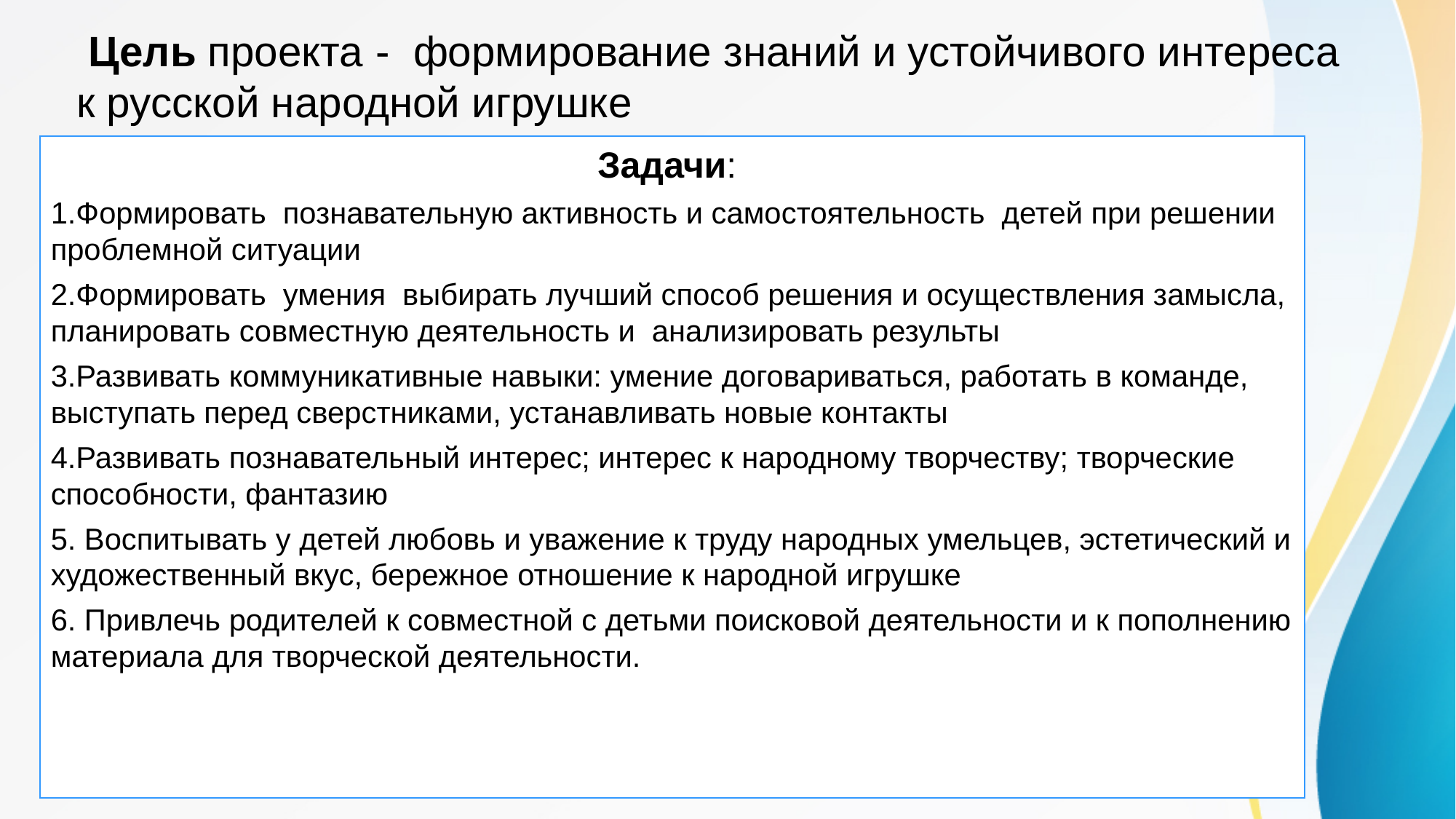

Цель проекта -  формирование знаний и устойчивого интереса к русской народной игрушке
Задачи:
1.Формировать  познавательную активность и самостоятельность  детей при решении проблемной ситуации
2.Формировать  умения  выбирать лучший способ решения и осуществления замысла, планировать совместную деятельность и  анализировать результы
3.Развивать коммуникативные навыки: умение договариваться, работать в команде, выступать перед сверстниками, устанавливать новые контакты
4.Развивать познавательный интерес; интерес к народному творчеству; творческие способности, фантазию
5. Воспитывать у детей любовь и уважение к труду народных умельцев, эстетический и художественный вкус, бережное отношение к народной игрушке
6. Привлечь родителей к совместной с детьми поисковой деятельности и к пополнению материала для творческой деятельности.